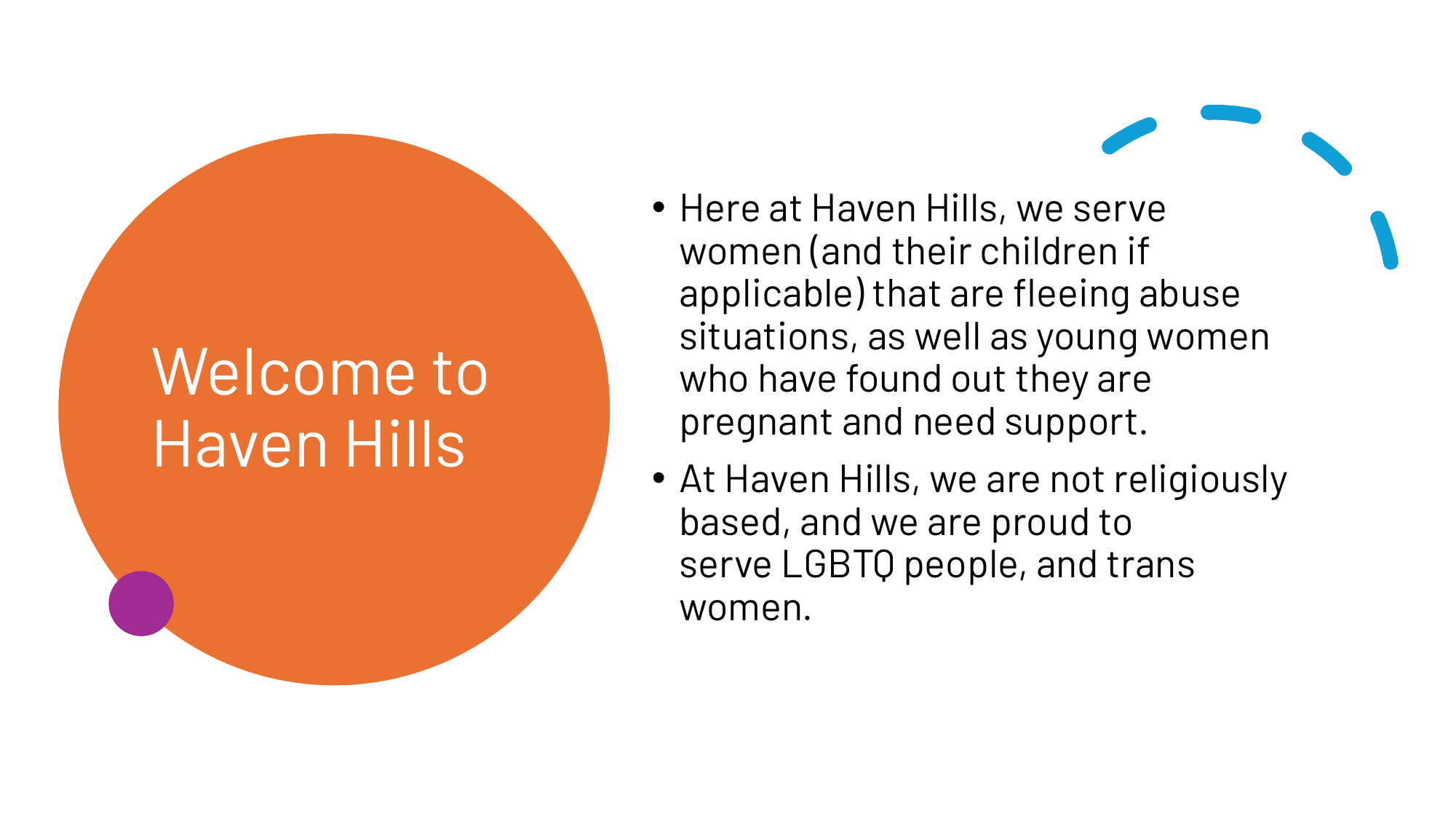

# Welcome to Haven Hills
Here at Haven Hills, we serve women (and their children if applicable) that are fleeing abuse situations, as well​ as young women who have found out they are pregnant and need support.
At Haven Hills, we are not religiously based, and we are proud to serve LGBTQ people, and trans women.